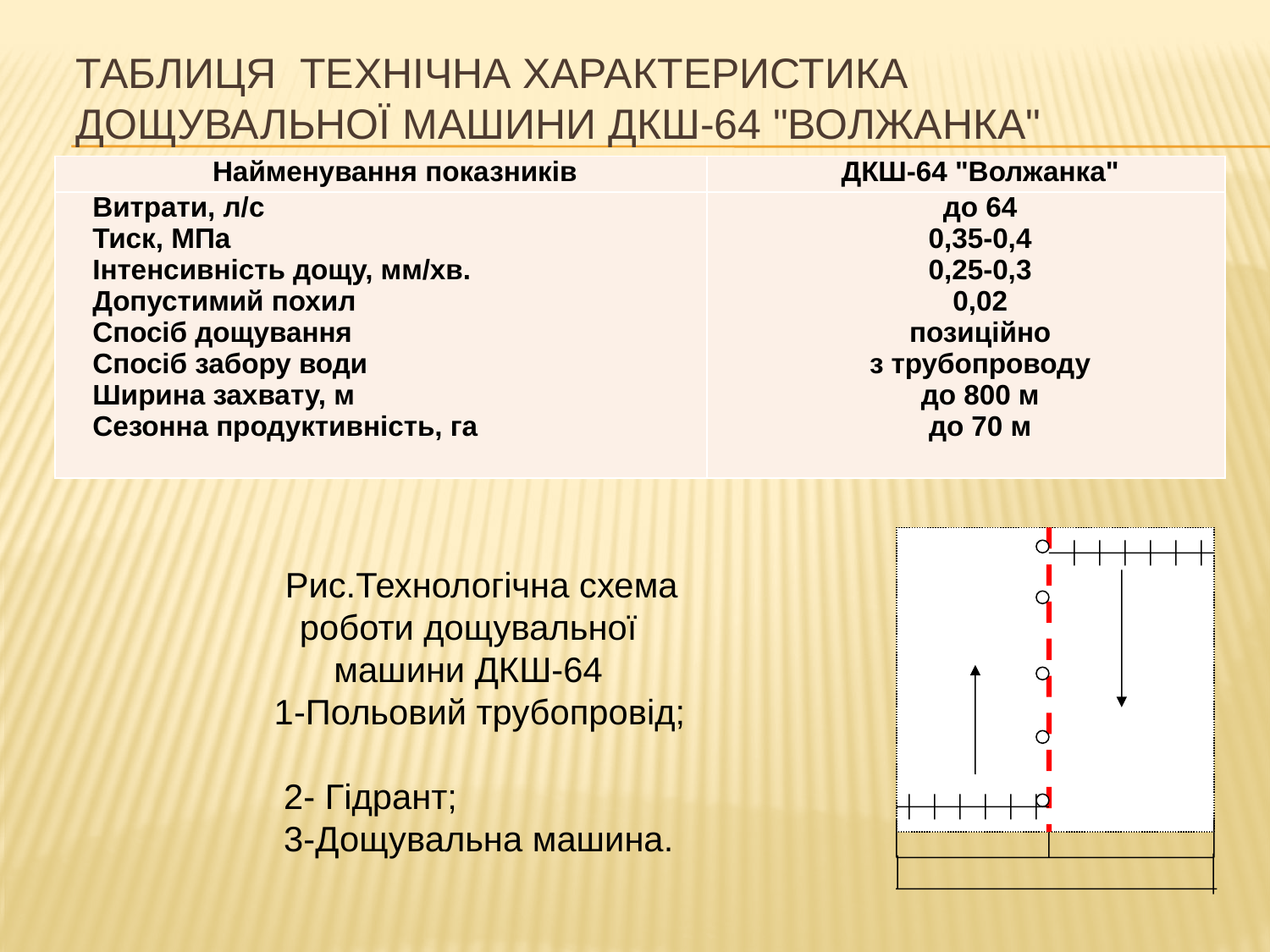

# Таблиця  Технічна характеристика  дощувальної машини ДКШ-64 "Волжанка"
| Найменування показників | ДКШ-64 "Волжанка" |
| --- | --- |
| Витрати, л/с Тиск, МПа Інтенсивність дощу, мм/хв. Допустимий похил Спосіб дощування Спосіб забору води Ширина захвату, м Сезонна продуктивність, га | до 64 0,35-0,4 0,25-0,3 0,02 позиційно з трубопроводу до 800 м до 70 м |

Рис.Технологічна схема роботи дощувальної машини ДКШ-64
1-Польовий трубопровід;
 2- Гідрант;
 3-Дощувальна машина.